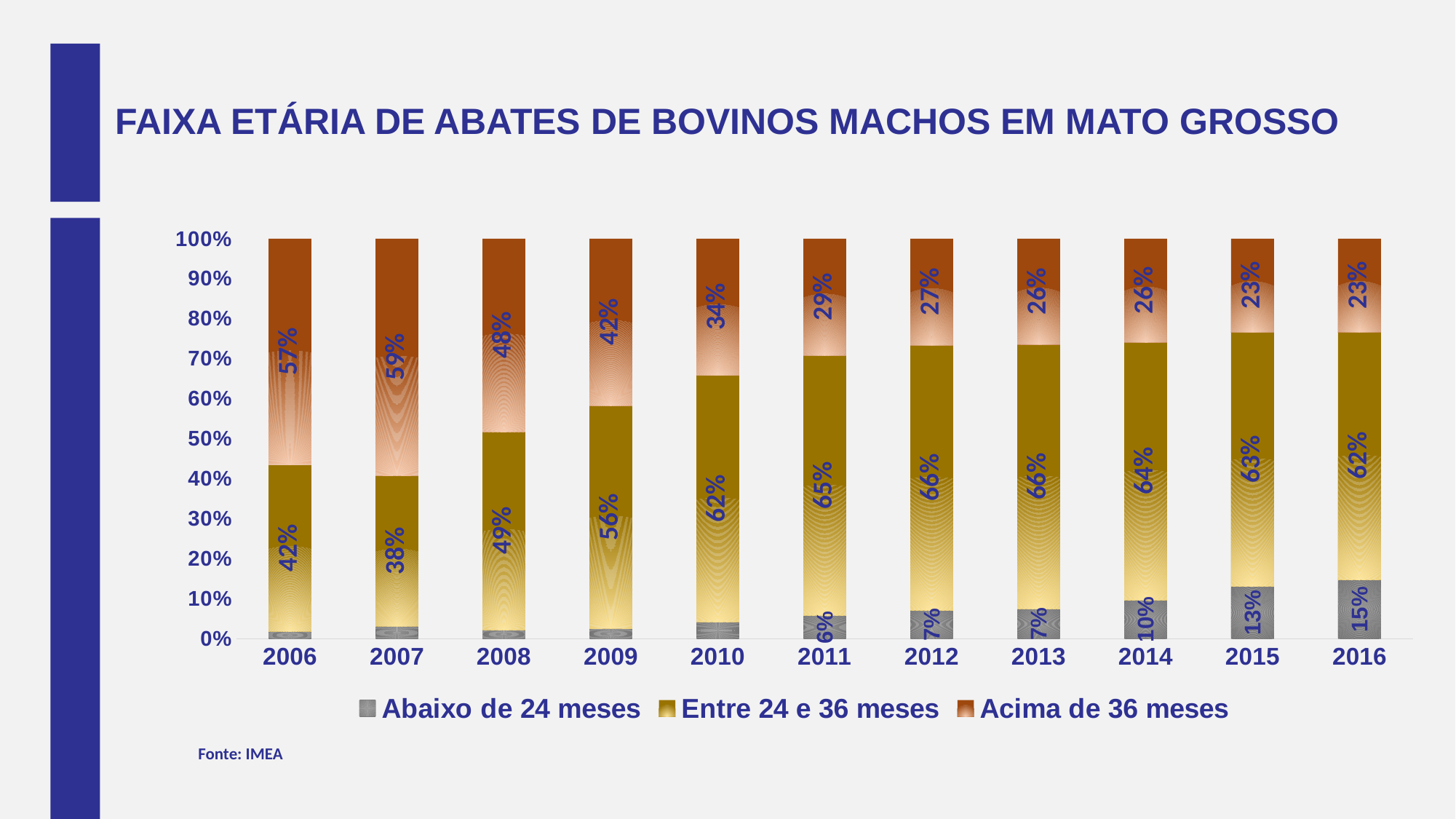

# FAIXA ETÁRIA DE ABATES DE BOVINOS MACHOS EM MATO GROSSO

### Chart

| Category | Abaixo de 24 meses | Entre 24 e 36 meses | Acima de 36 meses |
|---|---|---|---|
| 2006 | 0.0182319025925669 | 0.415821552465984 | 0.565946544941449 |
| 2007 | 0.0301593212899552 | 0.377400559550843 | 0.592440119159202 |
| 2008 | 0.0225275855139248 | 0.494701774227972 | 0.482770640258103 |
| 2009 | 0.0251636797616684 | 0.557131006759508 | 0.417705313478824 |
| 2010 | 0.04172821969365 | 0.616333994027808 | 0.341937786278542 |
| 2011 | 0.0576564638781861 | 0.650155224380566 | 0.292188311741248 |
| 2012 | 0.0715019136888248 | 0.661604397338028 | 0.266893688973148 |
| 2013 | 0.0743976738968226 | 0.661439774087184 | 0.264162552015994 |
| 2014 | 0.0969193244740657 | 0.644110300973196 | 0.258970374552738 |
| 2015 | 0.130887824244182 | 0.634878438636505 | 0.234233737119314 |
| 2016 | 0.147538708827386 | 0.618559593804674 | 0.23390169736794 |

Fonte: IMEA